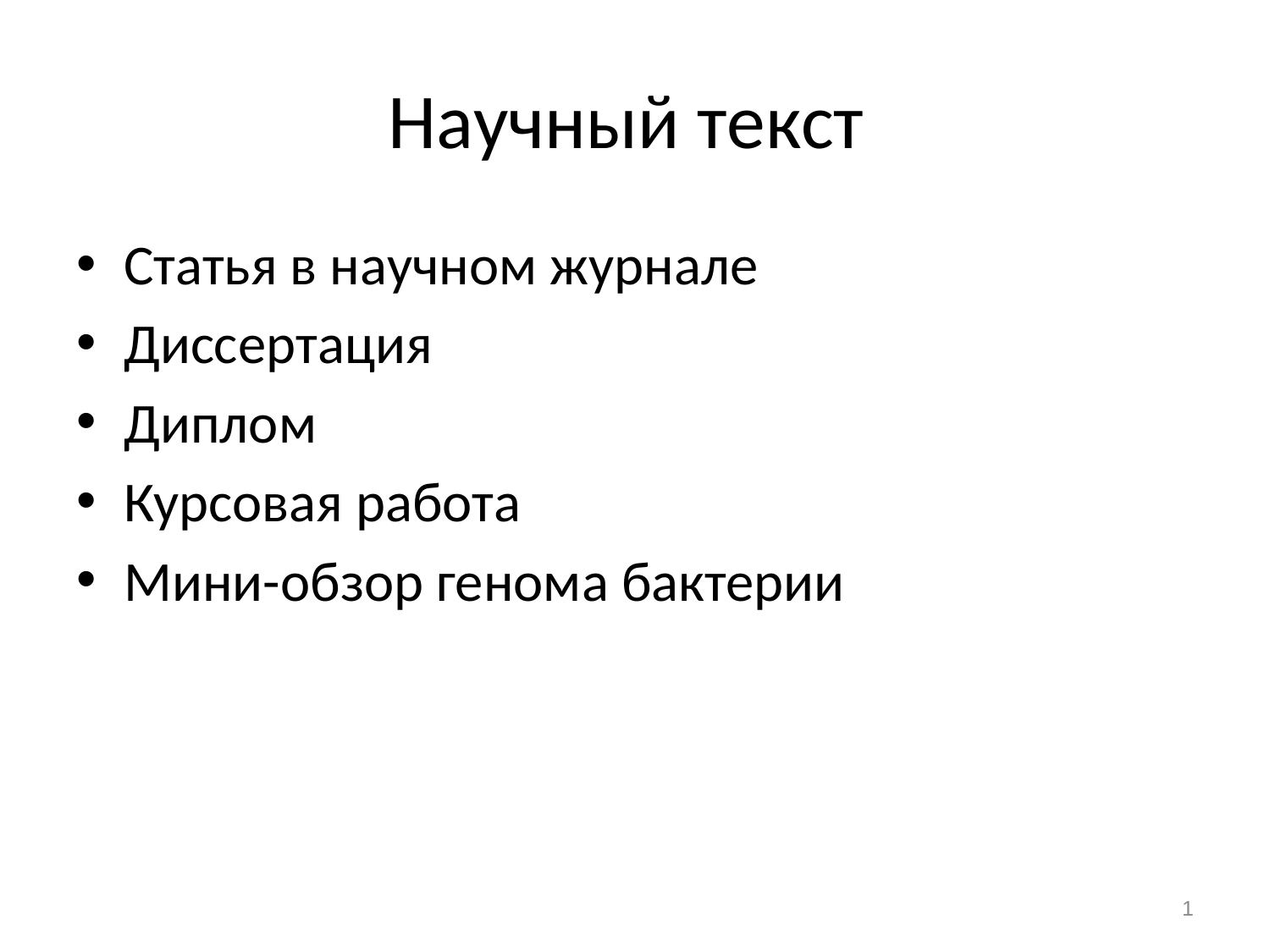

# Научный текст
Статья в научном журнале
Диссертация
Диплом
Курсовая работа
Мини-обзор генома бактерии
1